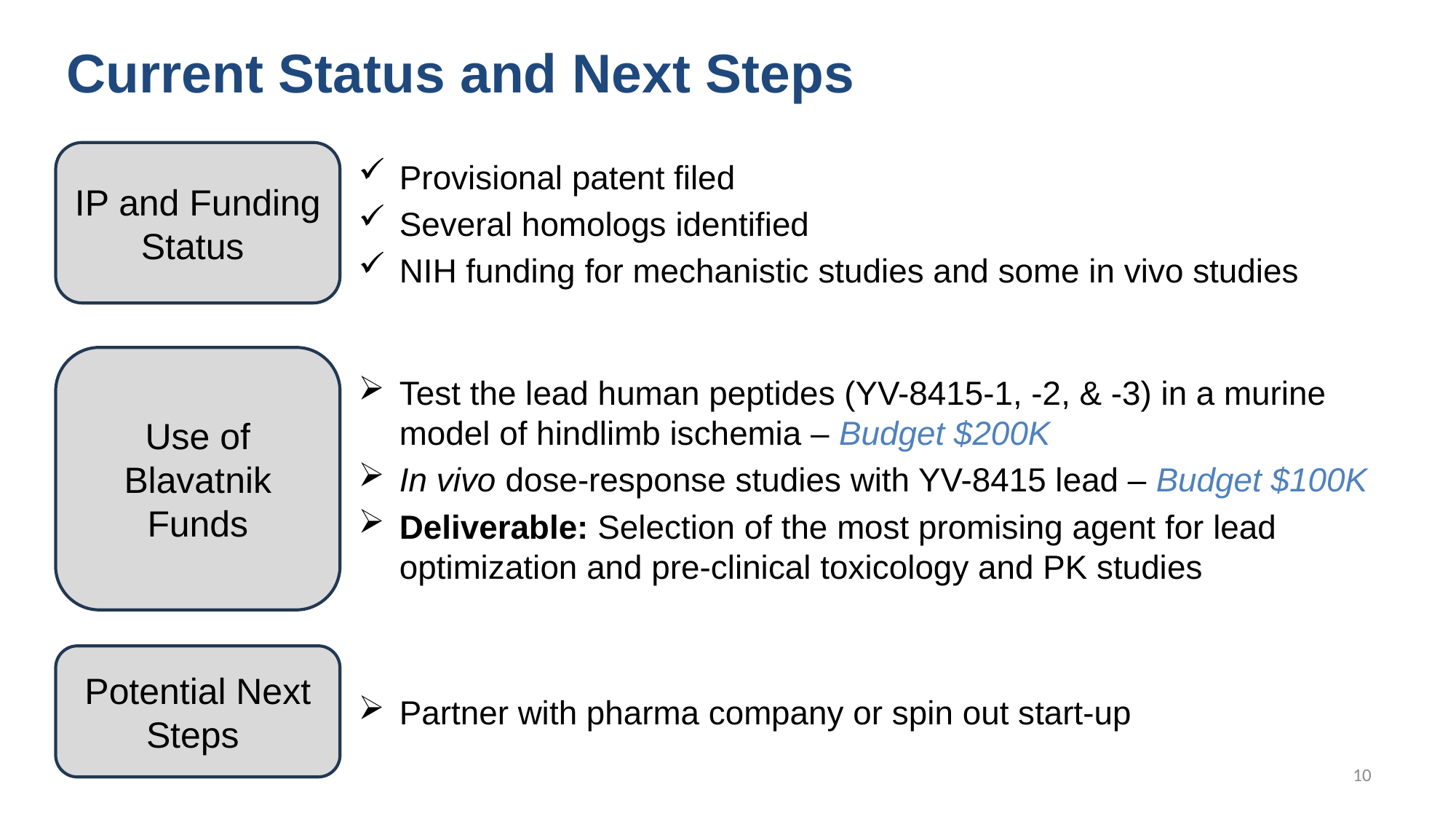

Current Status and Next Steps
Provisional patent filed
Several homologs identified
NIH funding for mechanistic studies and some in vivo studies
IP and Funding Status
Use of Blavatnik Funds
Test the lead human peptides (YV-8415-1, -2, & -3) in a murine model of hindlimb ischemia – Budget $200K
In vivo dose-response studies with YV-8415 lead – Budget $100K
Deliverable: Selection of the most promising agent for lead optimization and pre-clinical toxicology and PK studies
Potential Next Steps
Partner with pharma company or spin out start-up
10